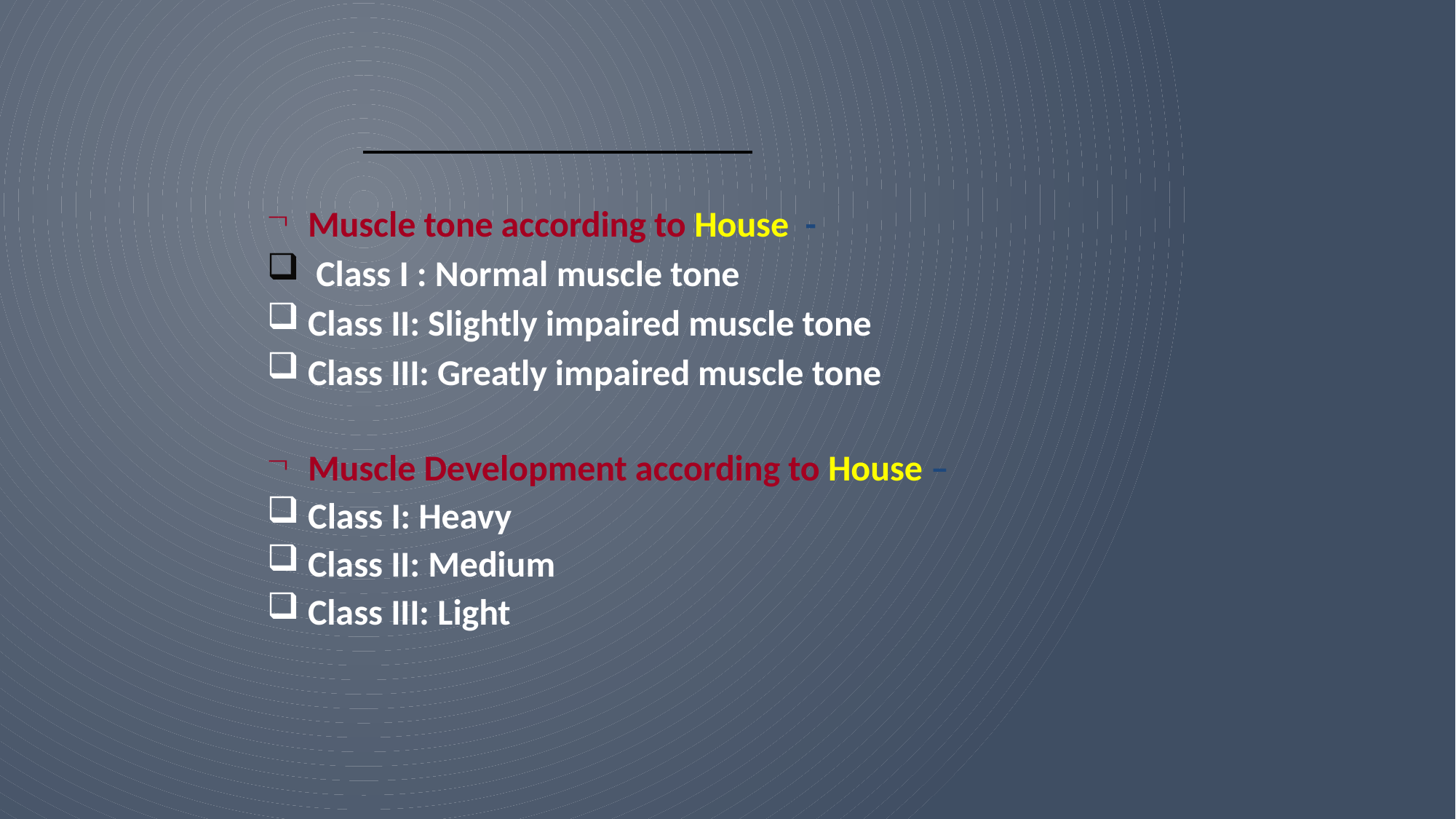

Muscle tone according to House  -
 Class I : Normal muscle tone
Class II: Slightly impaired muscle tone
Class III: Greatly impaired muscle tone

Muscle Development according to House –
Class I: Heavy
Class II: Medium
Class III: Light

19